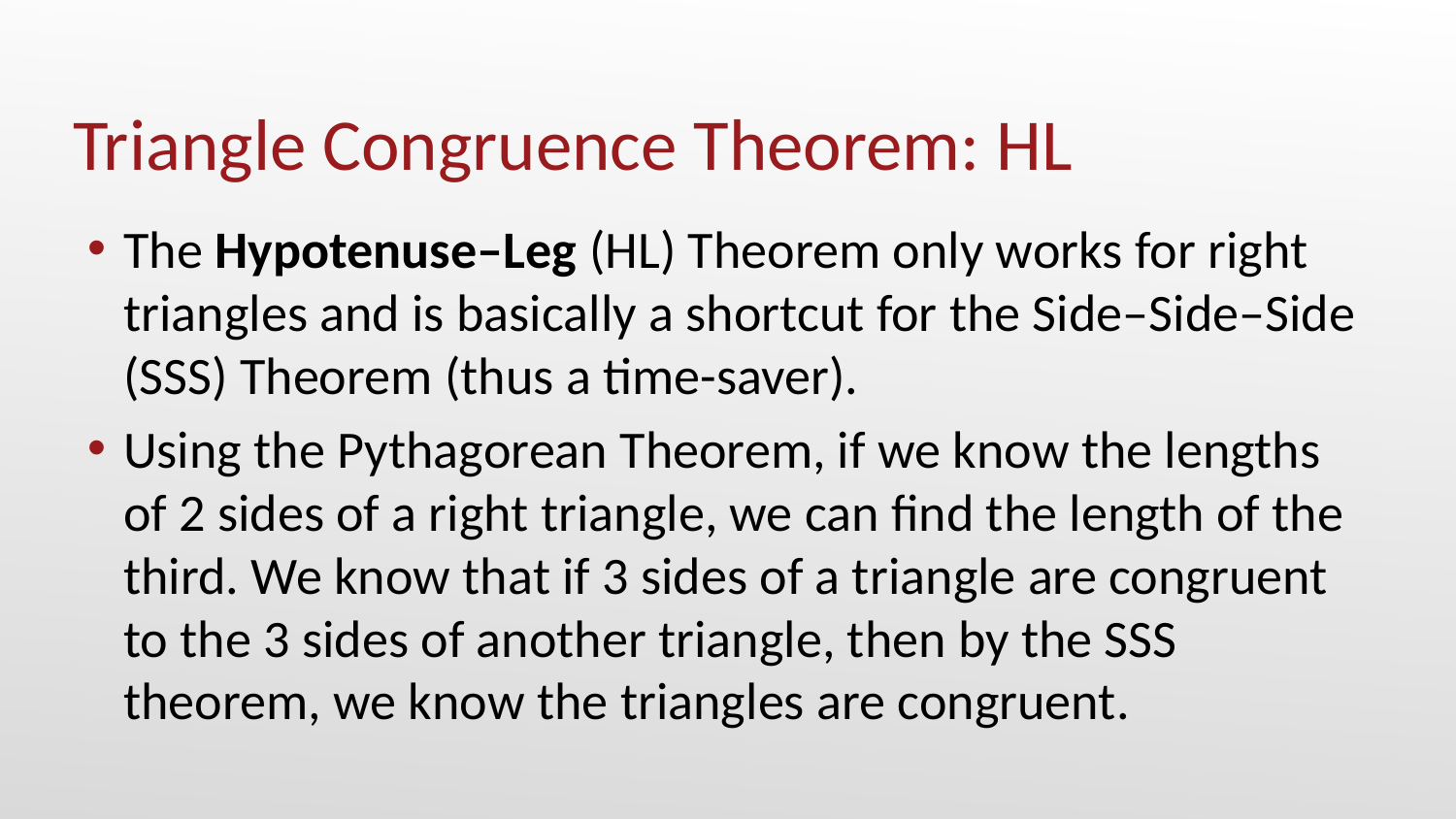

# Triangle Congruence Theorem: HL
The Hypotenuse–Leg (HL) Theorem only works for right triangles and is basically a shortcut for the Side–Side–Side (SSS) Theorem (thus a time-saver).
Using the Pythagorean Theorem, if we know the lengths of 2 sides of a right triangle, we can find the length of the third. We know that if 3 sides of a triangle are congruent to the 3 sides of another triangle, then by the SSS theorem, we know the triangles are congruent.